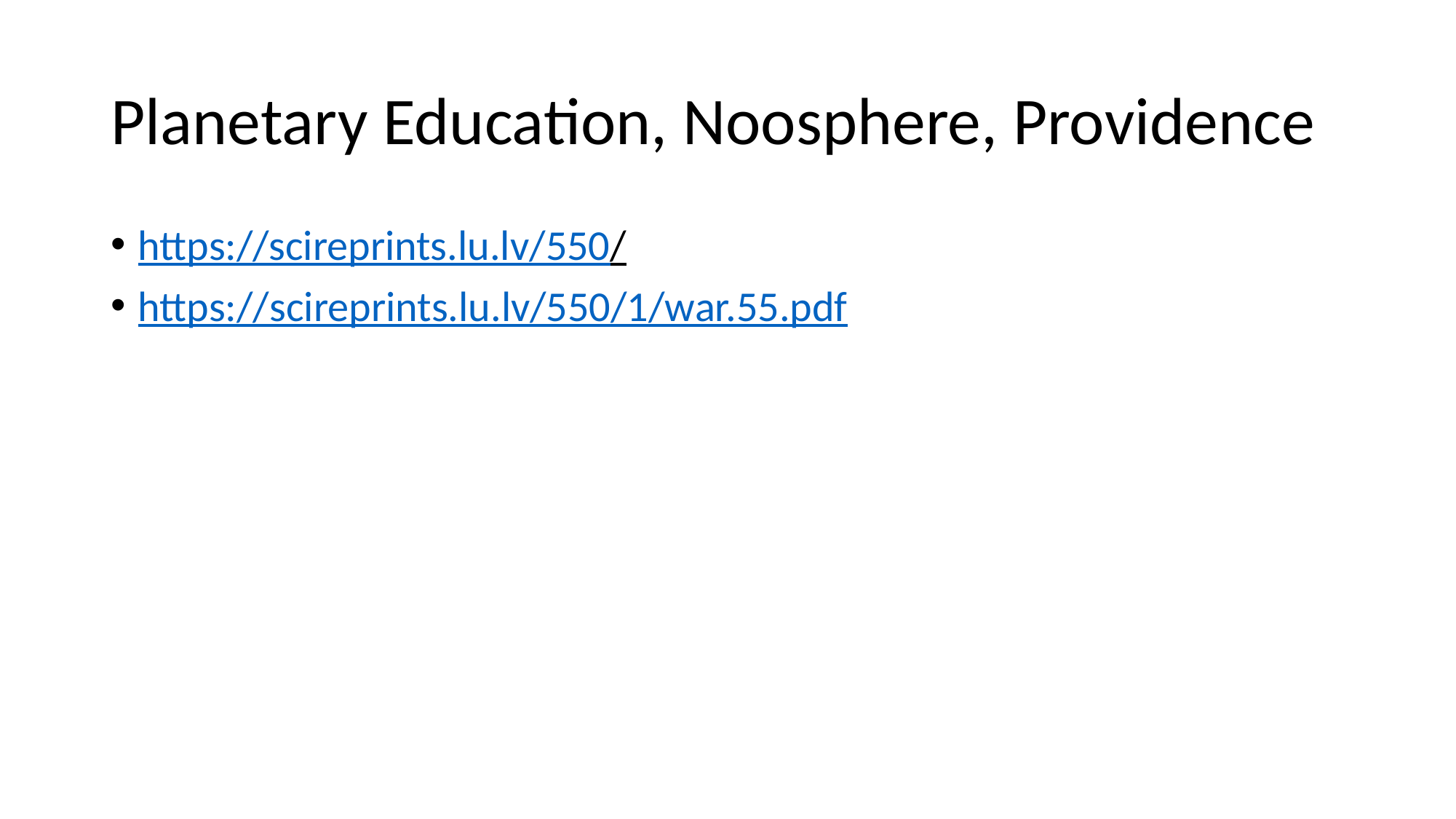

# Planetary Education, Noosphere, Providence
https://scireprints.lu.lv/550/
https://scireprints.lu.lv/550/1/war.55.pdf